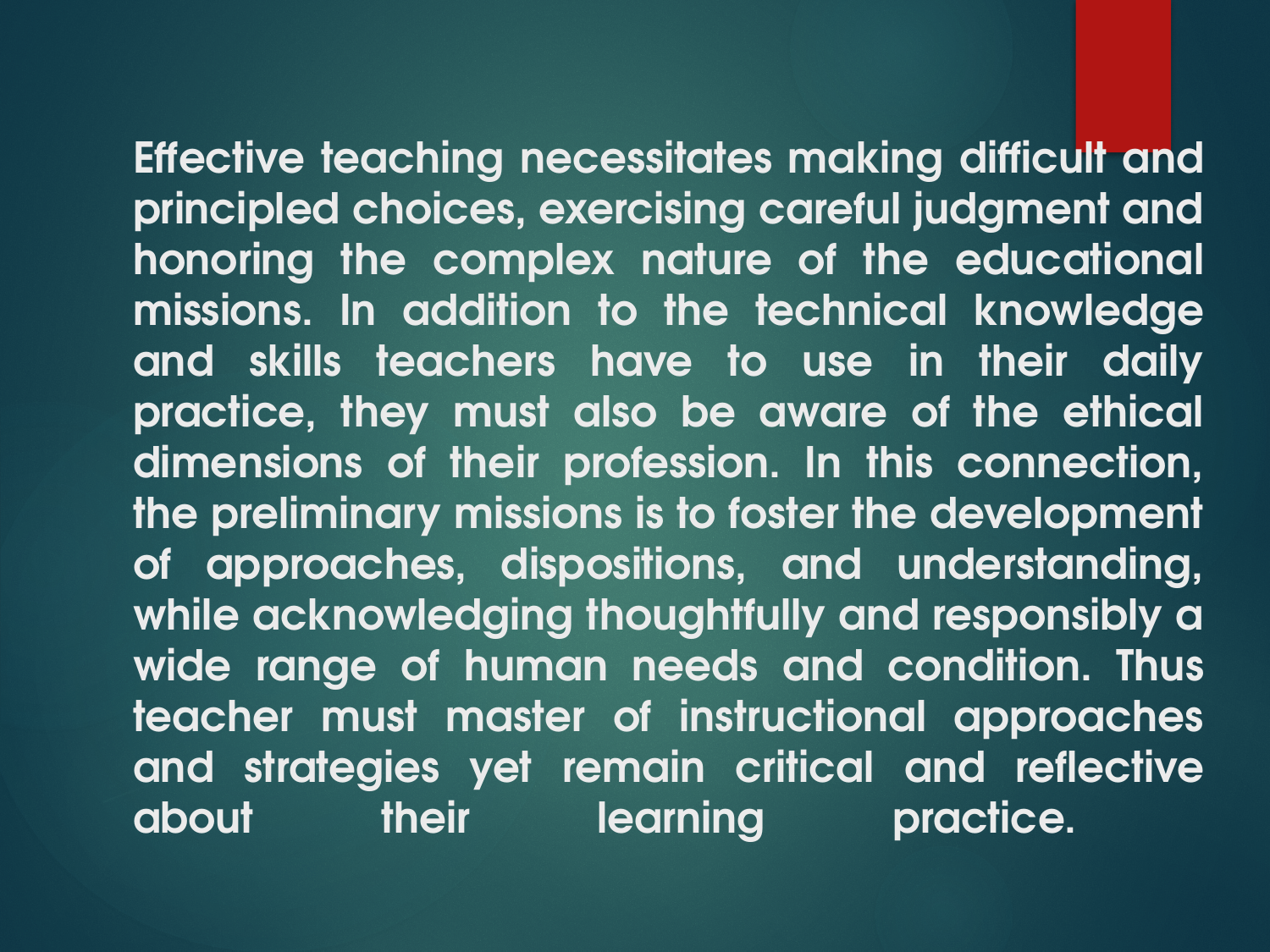

# Effective teaching necessitates making difficult and principled choices, exercising careful judgment and honoring the complex nature of the educational missions. In addition to the technical knowledge and skills teachers have to use in their daily practice, they must also be aware of the ethical dimensions of their profession. In this connection, the preliminary missions is to foster the development of approaches, dispositions, and understanding, while acknowledging thoughtfully and responsibly a wide range of human needs and condition. Thus teacher must master of instructional approaches and strategies yet remain critical and reflective about their learning practice.